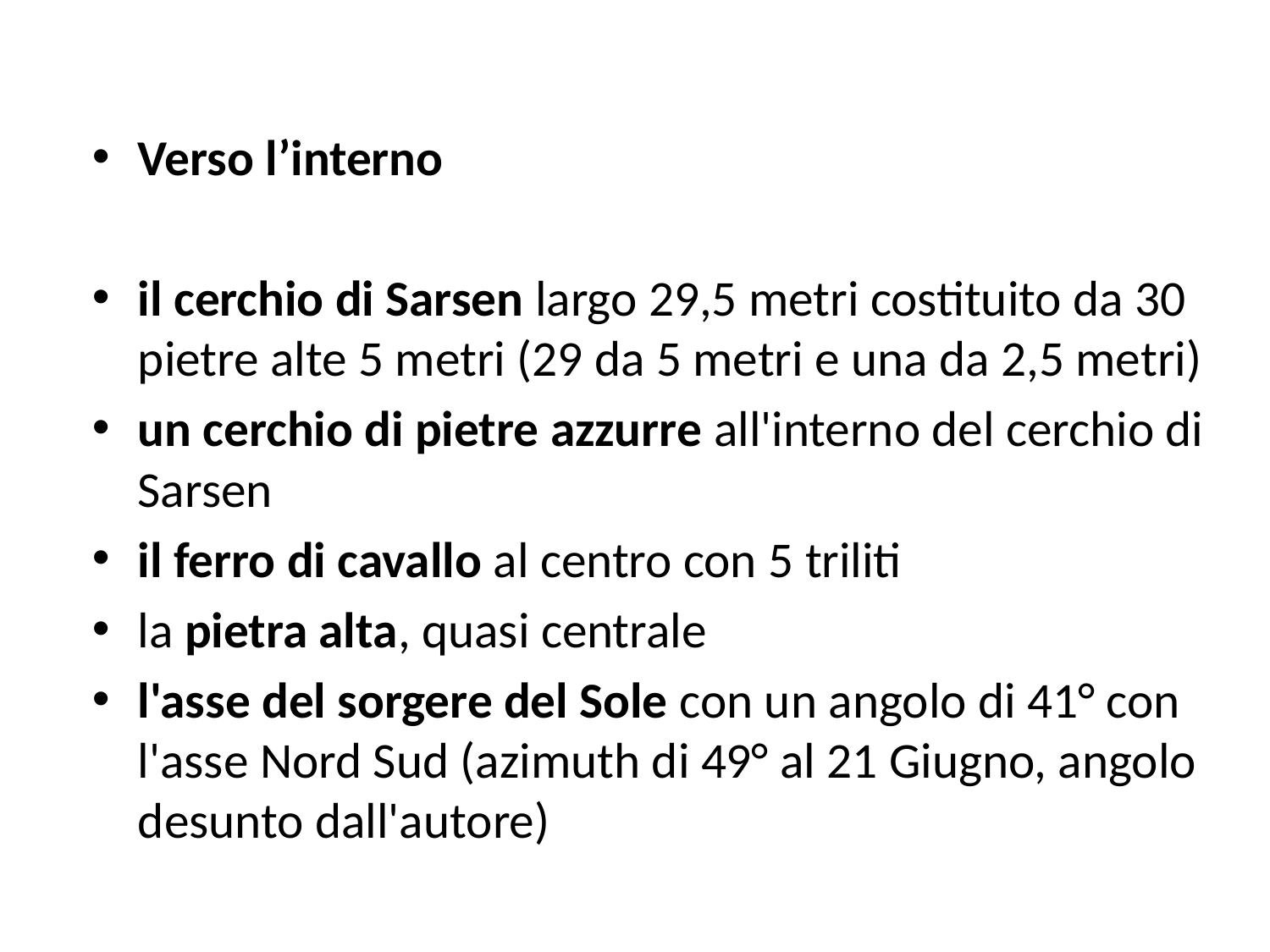

#
Verso l’interno

il cerchio di Sarsen largo 29,5 metri costituito da 30 pietre alte 5 metri (29 da 5 metri e una da 2,5 metri)
un cerchio di pietre azzurre all'interno del cerchio di Sarsen
il ferro di cavallo al centro con 5 triliti
la pietra alta, quasi centrale
l'asse del sorgere del Sole con un angolo di 41° con l'asse Nord Sud (azimuth di 49° al 21 Giugno, angolo desunto dall'autore)